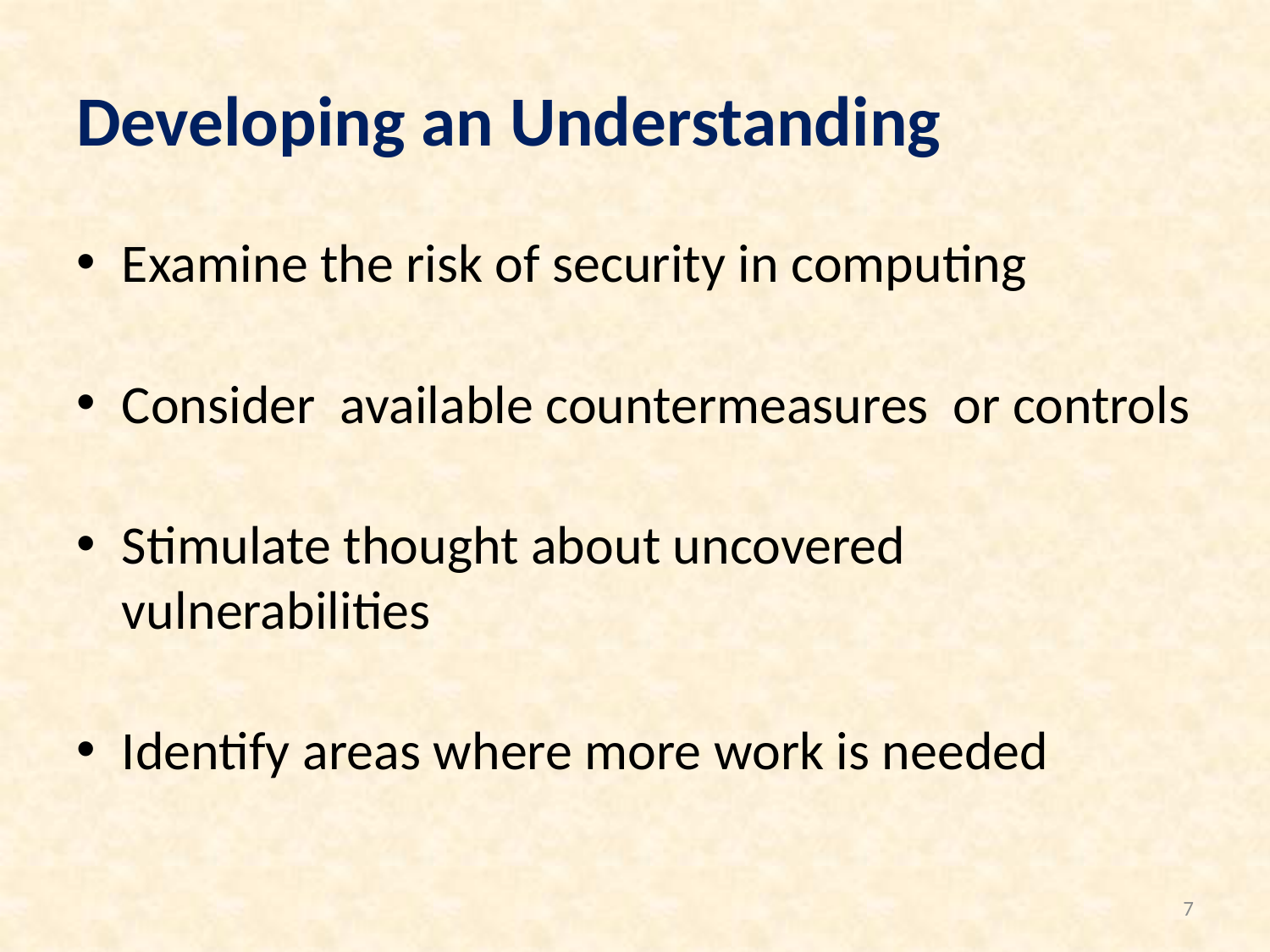

# Developing an Understanding
Examine the risk of security in computing
Consider  available countermeasures  or controls
Stimulate thought about uncovered vulnerabilities
Identify areas where more work is needed
7